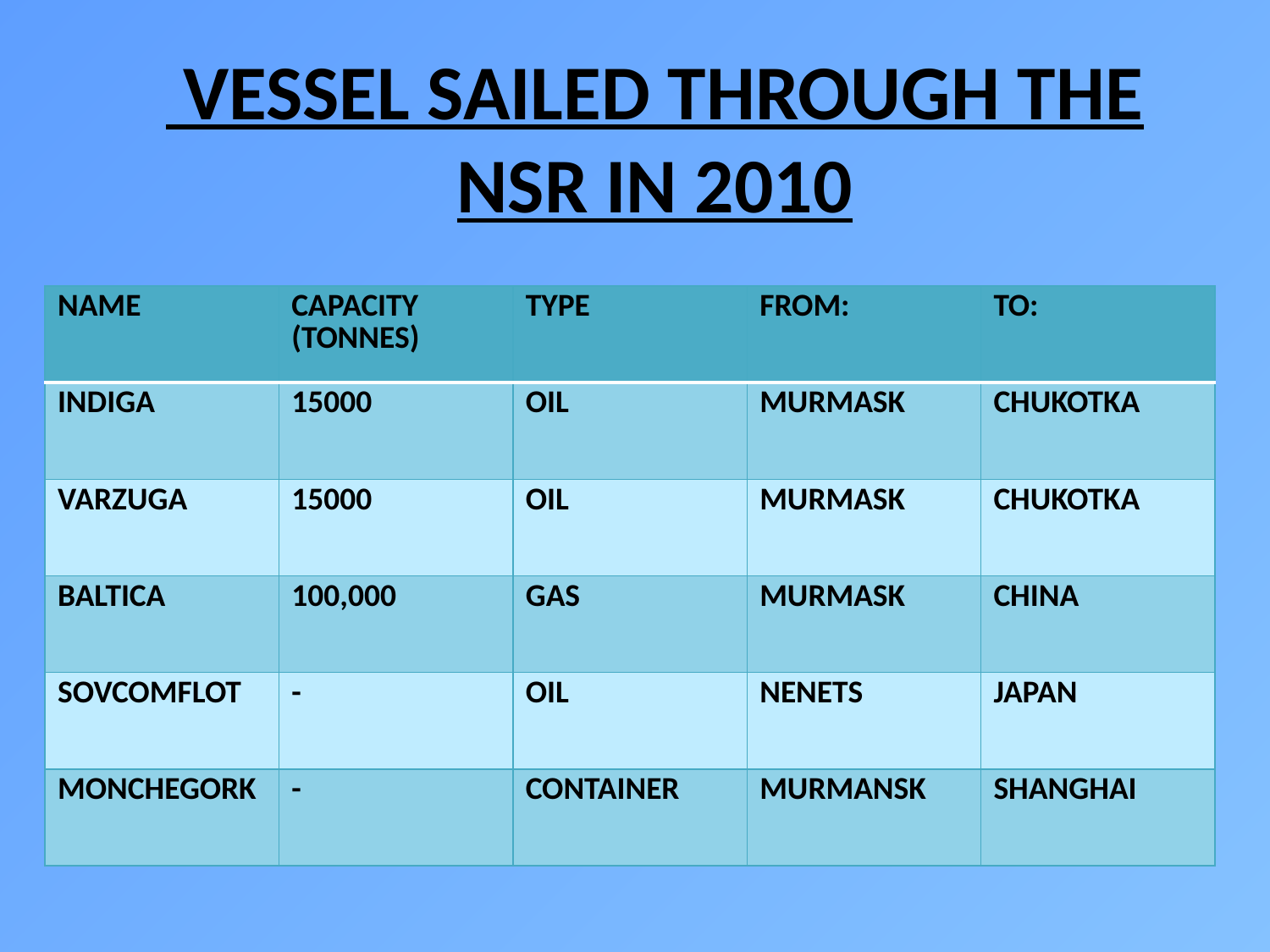

VESSEL SAILED THROUGH THE NSR IN 2010
| NAME | CAPACITY (TONNES) | TYPE | FROM: | TO: |
| --- | --- | --- | --- | --- |
| INDIGA | 15000 | OIL | MURMASK | CHUKOTKA |
| VARZUGA | 15000 | OIL | MURMASK | CHUKOTKA |
| BALTICA | 100,000 | GAS | MURMASK | CHINA |
| SOVCOMFLOT | - | OIL | NENETS | JAPAN |
| MONCHEGORK | - | CONTAINER | MURMANSK | SHANGHAI |